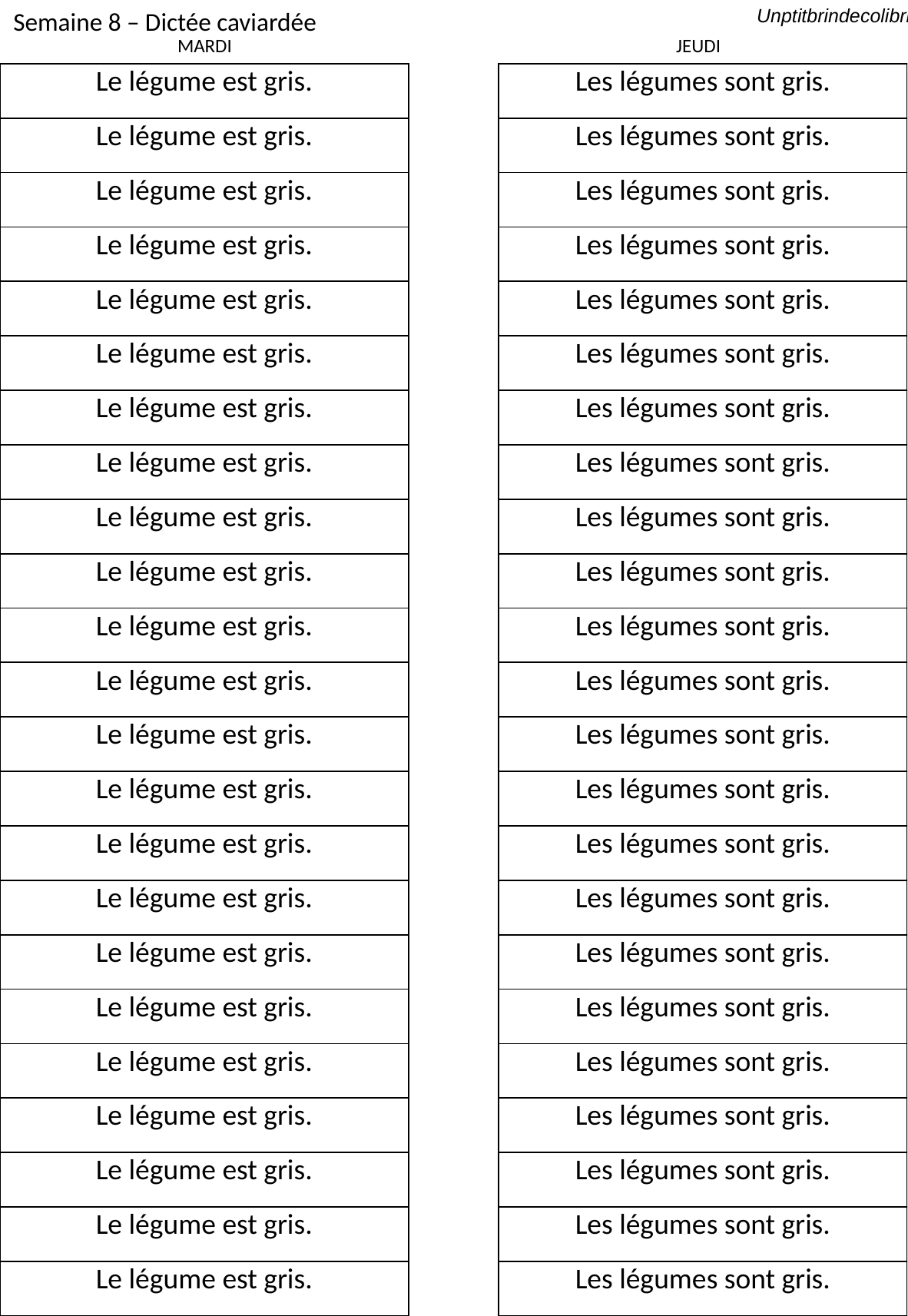

Semaine 8 – Dictée caviardée
Unptitbrindecolibri
MARDI
JEUDI
| Le légume est gris. |
| --- |
| Le légume est gris. |
| Le légume est gris. |
| Le légume est gris. |
| Le légume est gris. |
| Le légume est gris. |
| Le légume est gris. |
| Le légume est gris. |
| Le légume est gris. |
| Le légume est gris. |
| Le légume est gris. |
| Le légume est gris. |
| Le légume est gris. |
| Le légume est gris. |
| Le légume est gris. |
| Le légume est gris. |
| Le légume est gris. |
| Le légume est gris. |
| Le légume est gris. |
| Le légume est gris. |
| Le légume est gris. |
| Le légume est gris. |
| Le légume est gris. |
| Les légumes sont gris. |
| --- |
| Les légumes sont gris. |
| Les légumes sont gris. |
| Les légumes sont gris. |
| Les légumes sont gris. |
| Les légumes sont gris. |
| Les légumes sont gris. |
| Les légumes sont gris. |
| Les légumes sont gris. |
| Les légumes sont gris. |
| Les légumes sont gris. |
| Les légumes sont gris. |
| Les légumes sont gris. |
| Les légumes sont gris. |
| Les légumes sont gris. |
| Les légumes sont gris. |
| Les légumes sont gris. |
| Les légumes sont gris. |
| Les légumes sont gris. |
| Les légumes sont gris. |
| Les légumes sont gris. |
| Les légumes sont gris. |
| Les légumes sont gris. |